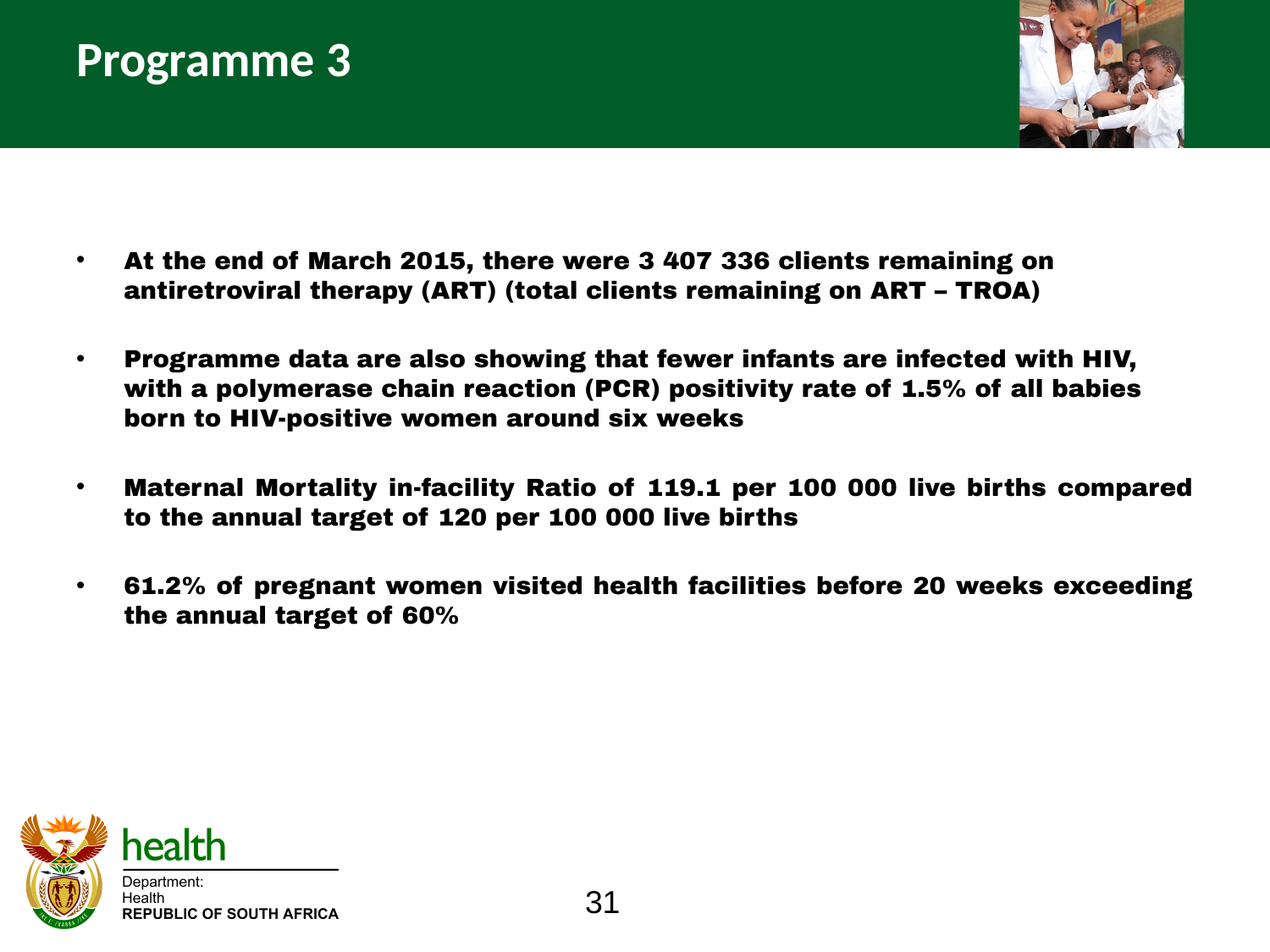

# Programme 3

At the end of March 2015, there were 3 407 336 clients remaining on antiretroviral therapy (ART) (total clients remaining on ART – TROA)

Programme data are also showing that fewer infants are infected with HIV, with a polymerase chain reaction (PCR) positivity rate of 1.5% of all babies born to HIV-positive women around six weeks

Maternal Mortality in-facility Ratio of 119.1 per 100 000 live births compared to the annual target of 120 per 100 000 live births

61.2% of pregnant women visited health facilities before 20 weeks exceeding the annual target of 60%

31